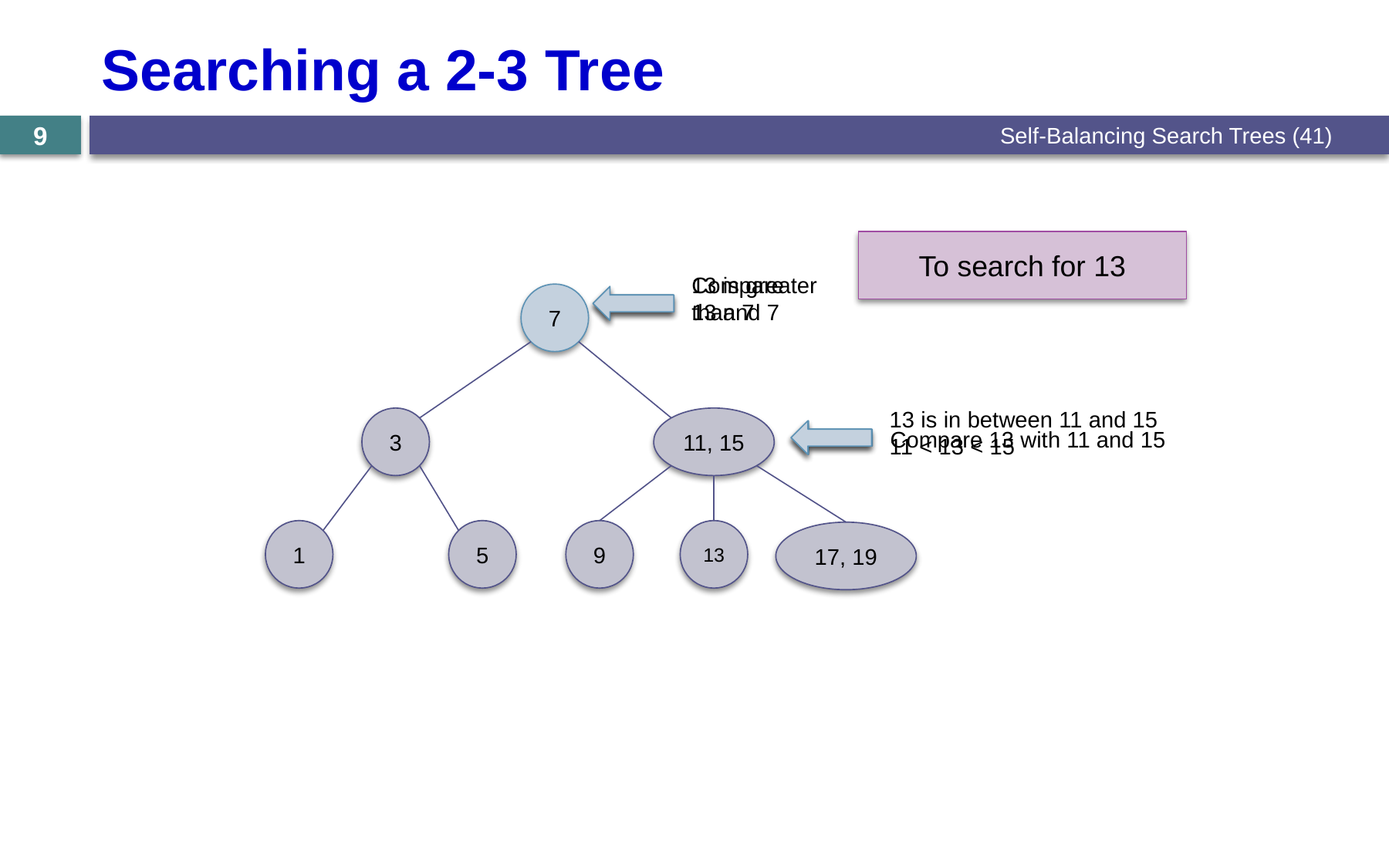

# Searching a 2-3 Tree
Self-Balancing Search Trees (41)
9
To search for 13
Compare 13 and 7

13 is greater than 7

7
13 is in between 11 and 15
11 < 13 < 15

3
11, 15
Compare 13 with 11 and 15

1
5
9
13
17, 19